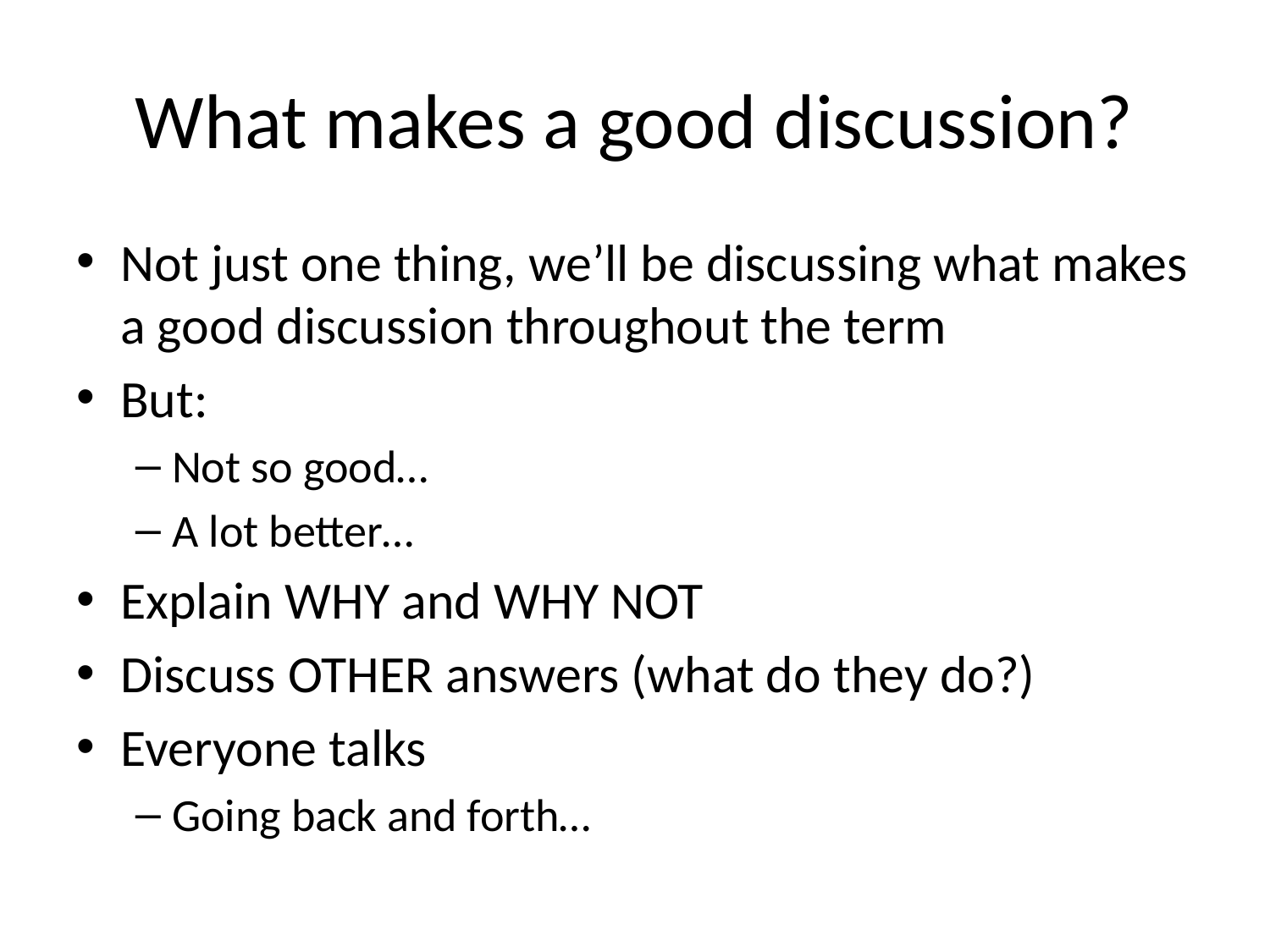

# What makes a good discussion?
Not just one thing, we’ll be discussing what makes a good discussion throughout the term
But:
Not so good…
A lot better…
Explain WHY and WHY NOT
Discuss OTHER answers (what do they do?)
Everyone talks
Going back and forth…